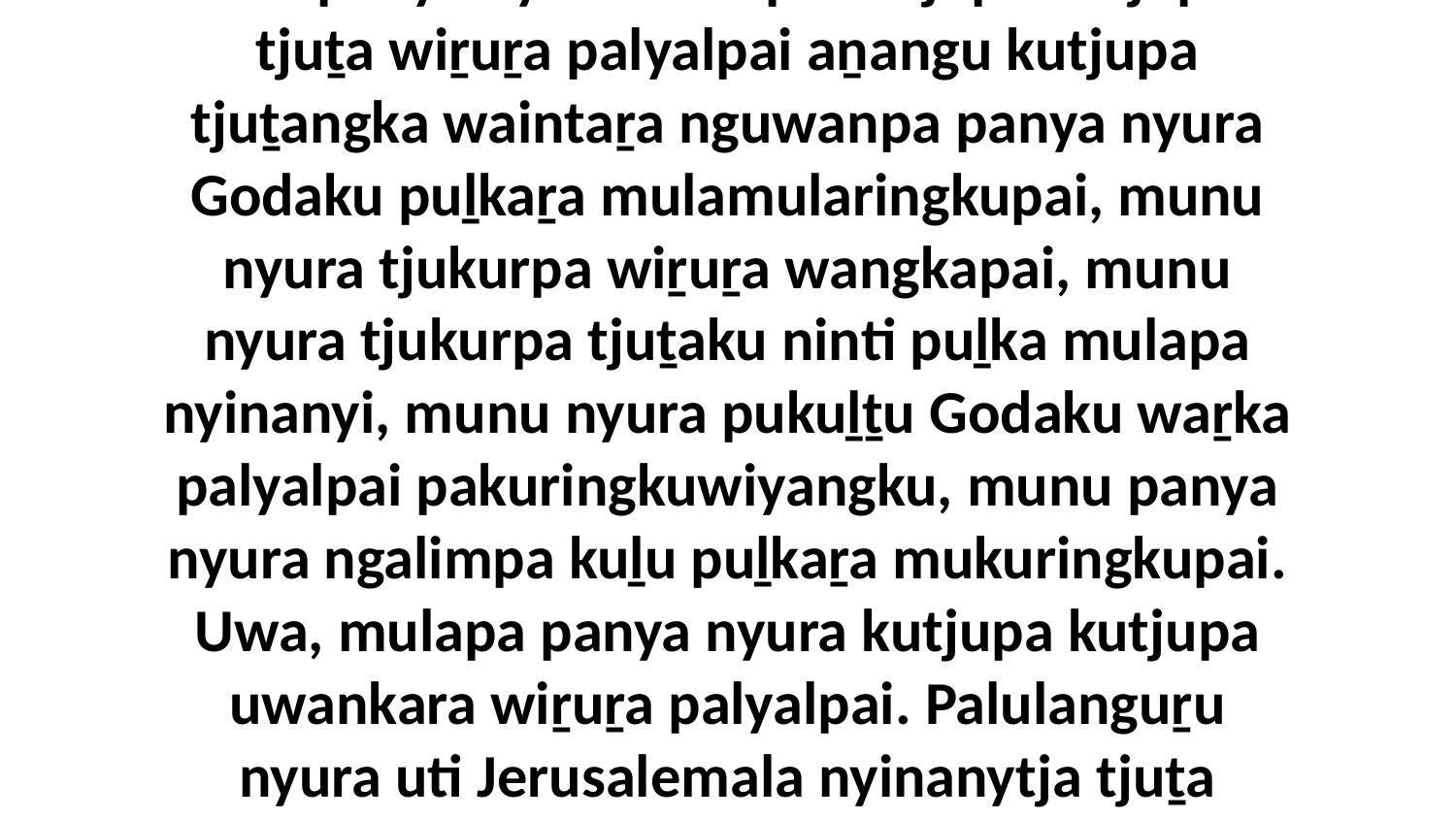

7 Ka panya nyura mulapa kutjupa kutjupa tjuṯa wiṟuṟa palyalpai aṉangu kutjupa tjuṯangka waintaṟa nguwanpa panya nyura Godaku puḻkaṟa mulamularingkupai, munu nyura tjukurpa wiṟuṟa wangkapai, munu nyura tjukurpa tjuṯaku ninti puḻka mulapa nyinanyi, munu nyura pukuḻṯu Godaku waṟka palyalpai pakuringkuwiyangku, munu panya nyura ngalimpa kuḻu puḻkaṟa mukuringkupai. Uwa, mulapa panya nyura kutjupa kutjupa uwankara wiṟuṟa palyalpai. Palulanguṟu nyura uti Jerusalemala nyinanytja tjuṯa wantinytja wiyangku intjanungku ungama.